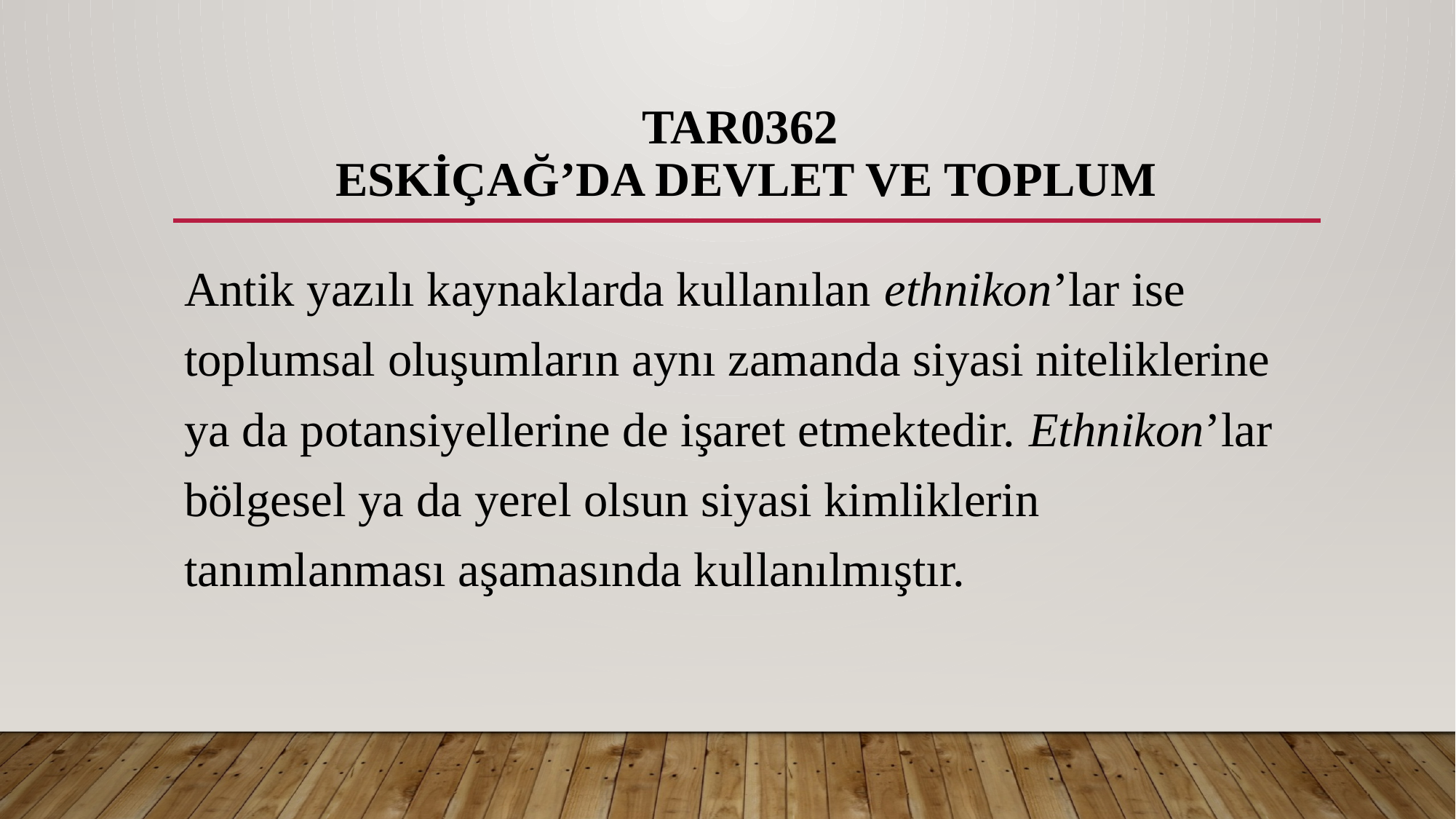

# TAR0362 ESKİÇAĞ’DA DEVLET VE TOPLUM
Antik yazılı kaynaklarda kullanılan ethnikon’lar ise toplumsal oluşumların aynı zamanda siyasi niteliklerine ya da potansiyellerine de işaret etmektedir. Ethnikon’lar bölgesel ya da yerel olsun siyasi kimliklerin tanımlanması aşamasında kullanılmıştır.